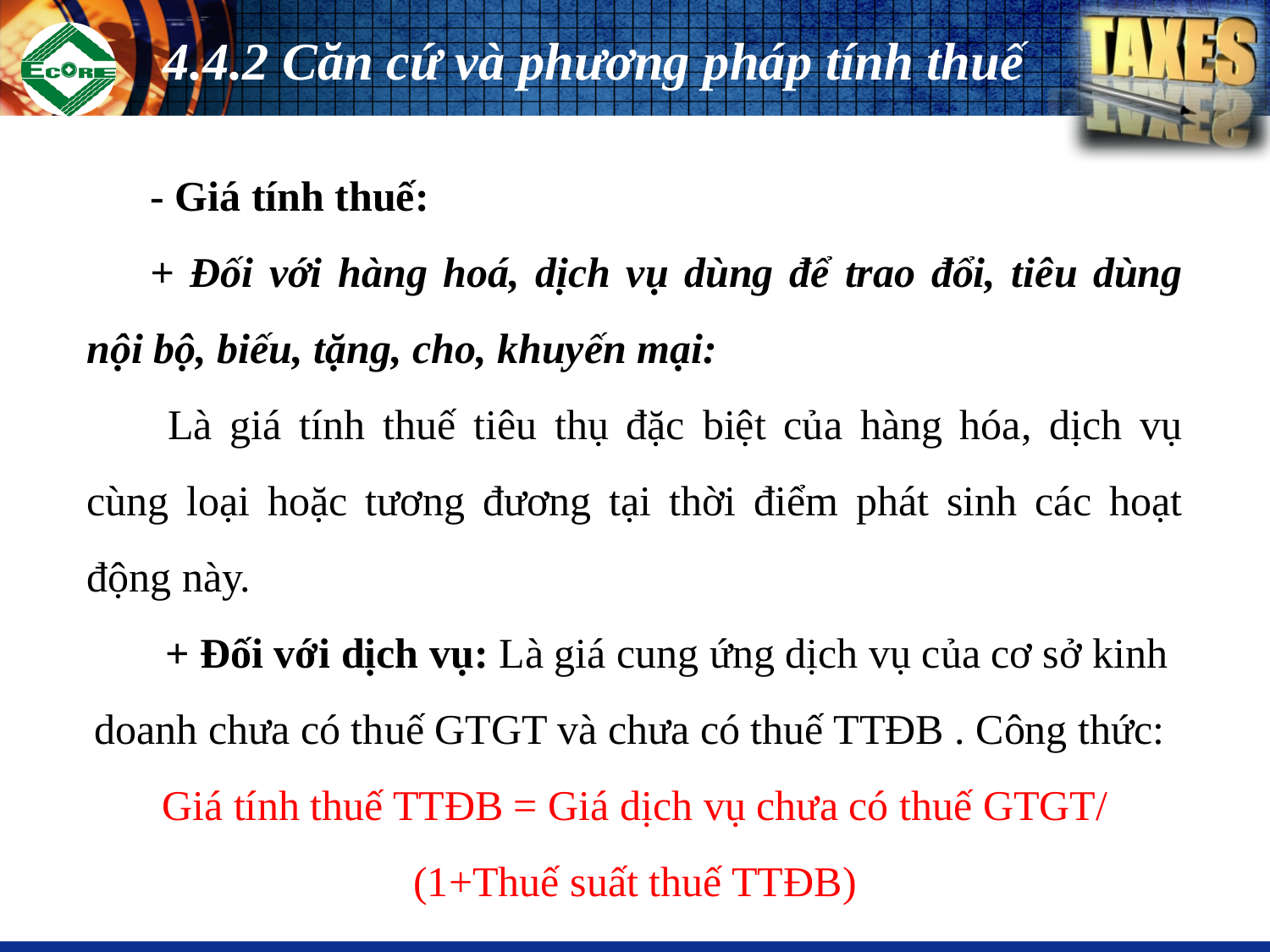

4.4.2 Căn cứ và phương pháp tính thuế
- Giá tính thuế:
+ Đối với hàng hoá, dịch vụ dùng để trao đổi, tiêu dùng nội bộ, biếu, tặng, cho, khuyến mại:
 Là giá tính thuế tiêu thụ đặc biệt của hàng hóa, dịch vụ cùng loại hoặc tương đương tại thời điểm phát sinh các hoạt động này.
+ Đối với dịch vụ: Là giá cung ứng dịch vụ của cơ sở kinh doanh chưa có thuế GTGT và chưa có thuế TTĐB . Công thức:  Giá tính thuế TTĐB = Giá dịch vụ chưa có thuế GTGT/ (1+Thuế suất thuế TTĐB)